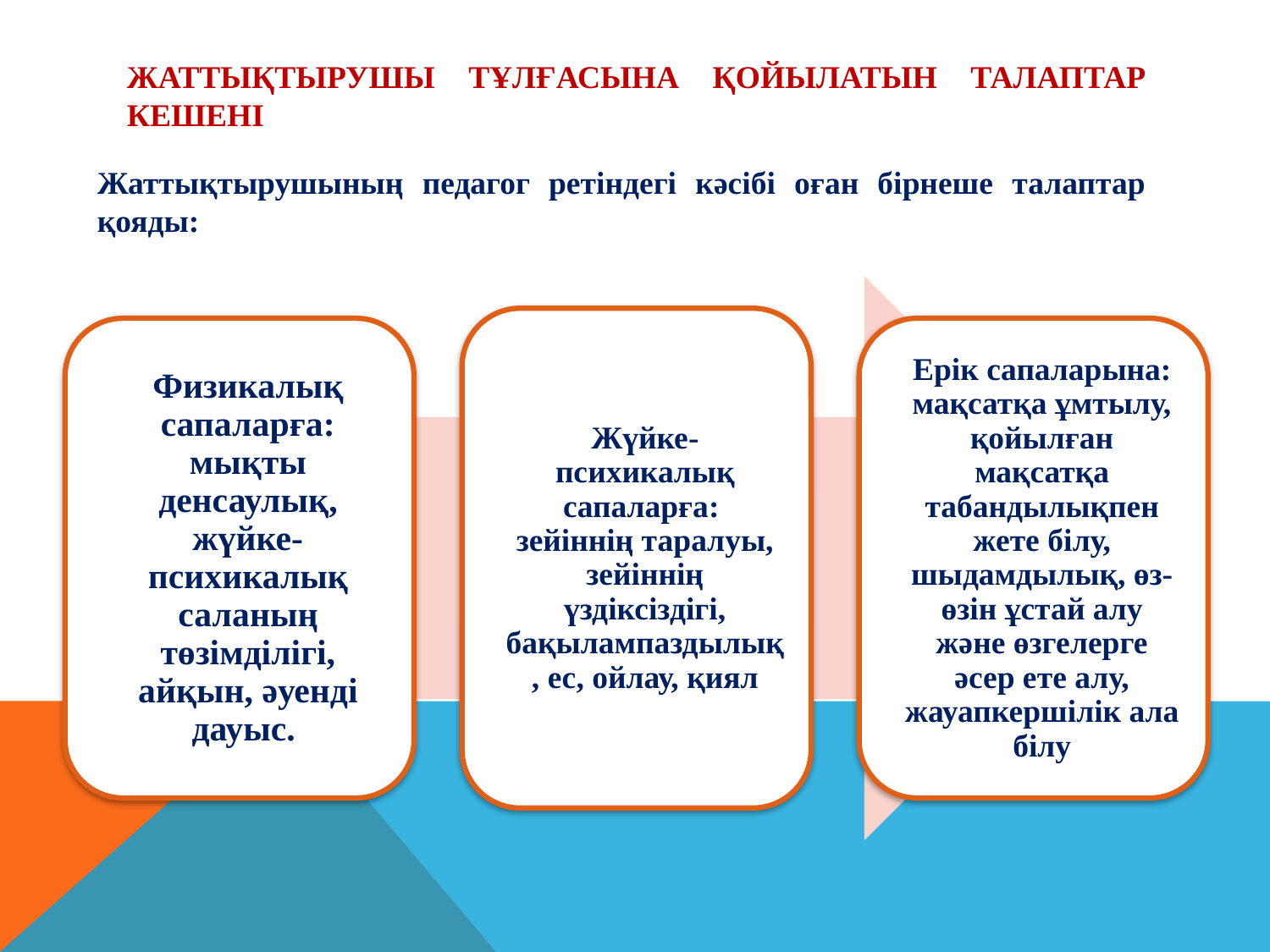

Жаттықтырушы тұлғасына қойылатын талаптар кешені
Жаттықтырушының педагог ретіндегі кәсібі оған бірнеше талаптар қояды:
Физикалық сапаларға: мықты денсаулық, жүйке-психикалық саланың төзімділігі, айқын, әуенді дауыс.
Жүйке-психикалық сапаларға:  зейіннің таралуы, зейіннің үздіксіздігі, бақылампаздылық, ес, ойлау, қиял
Ерік сапаларына: мақсатқа ұмтылу, қойылған мақсатқа табандылықпен жете білу, шыдамдылық, өз-өзін ұстай алу және өзгелерге әсер ете алу, жауапкершілік ала білу